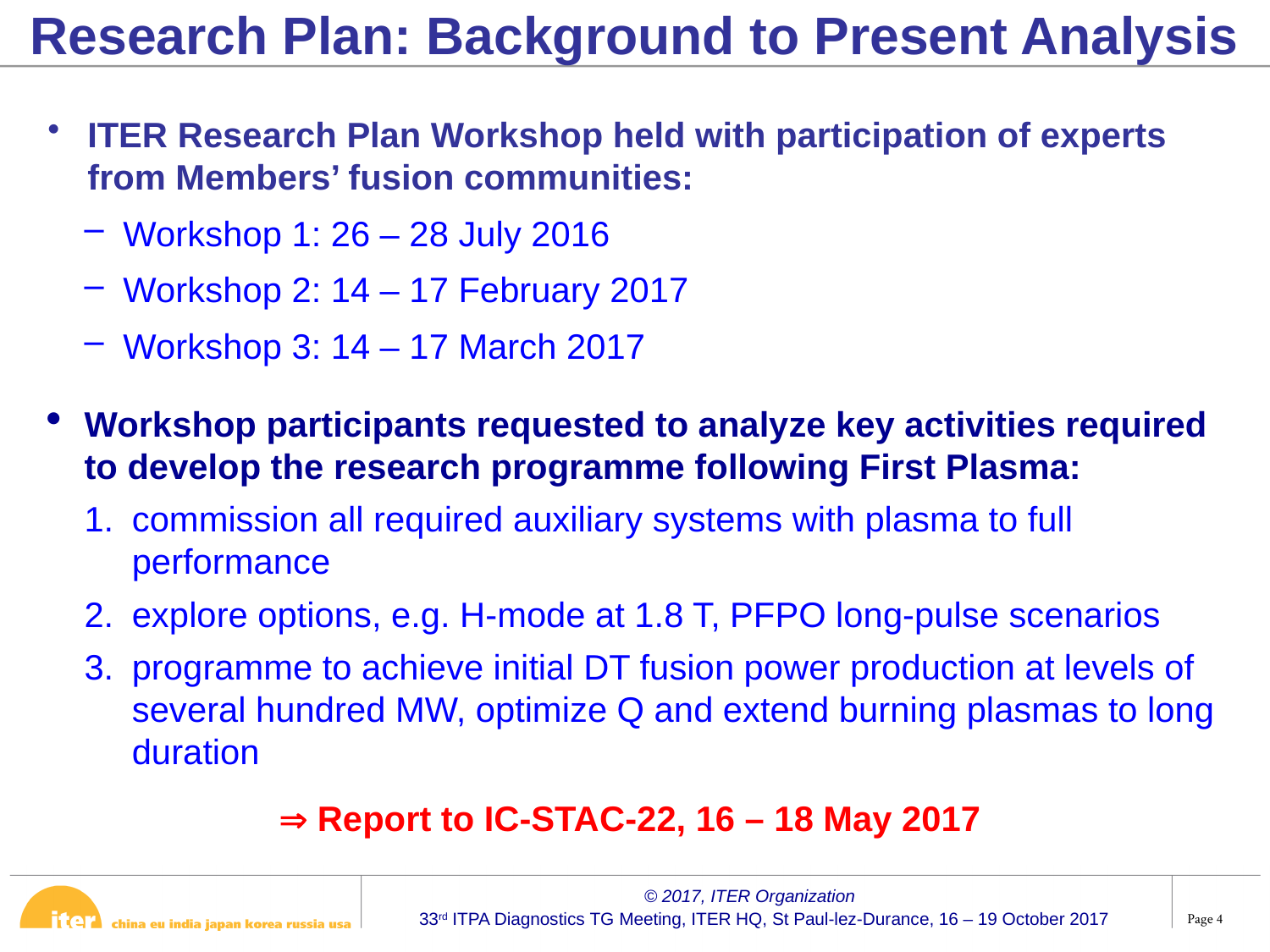

Research Plan: Background to Present Analysis
ITER Research Plan Workshop held with participation of experts from Members’ fusion communities:
Workshop 1: 26 – 28 July 2016
Workshop 2: 14 – 17 February 2017
Workshop 3: 14 – 17 March 2017
Workshop participants requested to analyze key activities required to develop the research programme following First Plasma:
commission all required auxiliary systems with plasma to full performance
explore options, e.g. H-mode at 1.8 T, PFPO long-pulse scenarios
programme to achieve initial DT fusion power production at levels of several hundred MW, optimize Q and extend burning plasmas to long duration
⇒ Report to IC-STAC-22, 16 – 18 May 2017